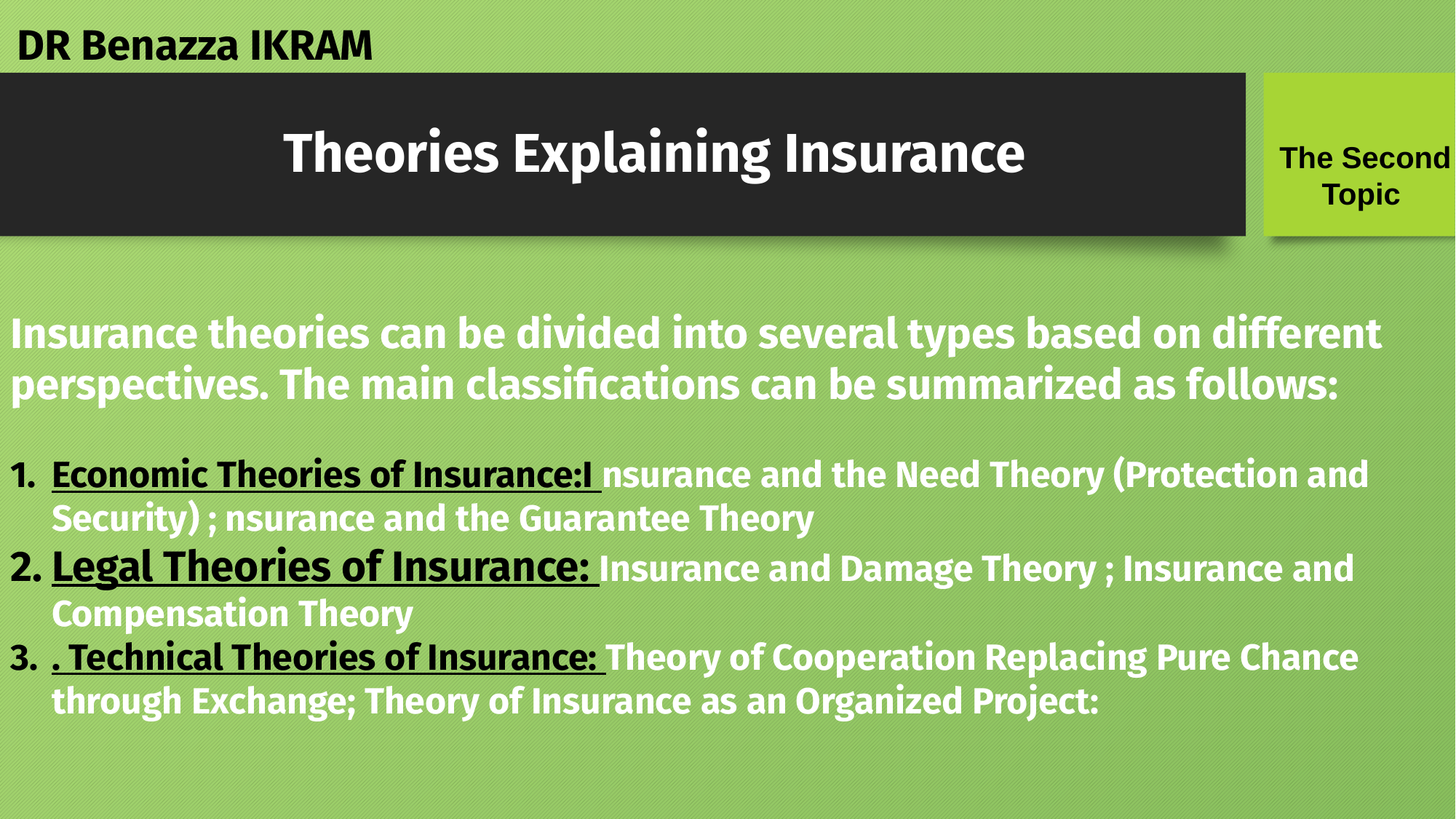

DR Benazza IKRAM
# Theories Explaining Insurance
The Second
 Topic

Insurance theories can be divided into several types based on different perspectives. The main classifications can be summarized as follows:

Economic Theories of Insurance:I nsurance and the Need Theory (Protection and Security) ; nsurance and the Guarantee Theory
Legal Theories of Insurance: Insurance and Damage Theory ; Insurance and Compensation Theory
. Technical Theories of Insurance: Theory of Cooperation Replacing Pure Chance through Exchange; Theory of Insurance as an Organized Project: